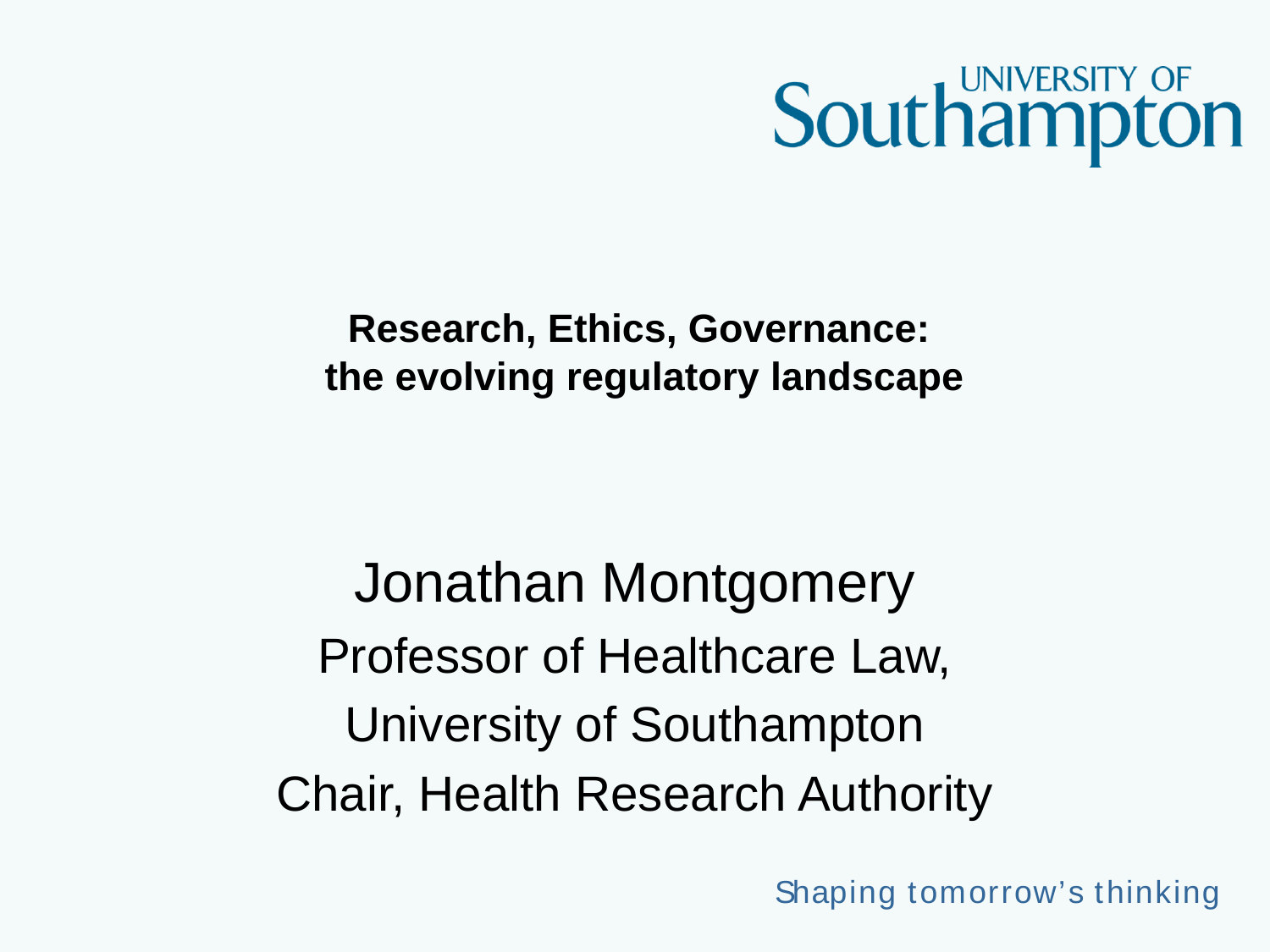

# Research, Ethics, Governance: the evolving regulatory landscape
Jonathan Montgomery
Professor of Healthcare Law,
University of Southampton
Chair, Health Research Authority